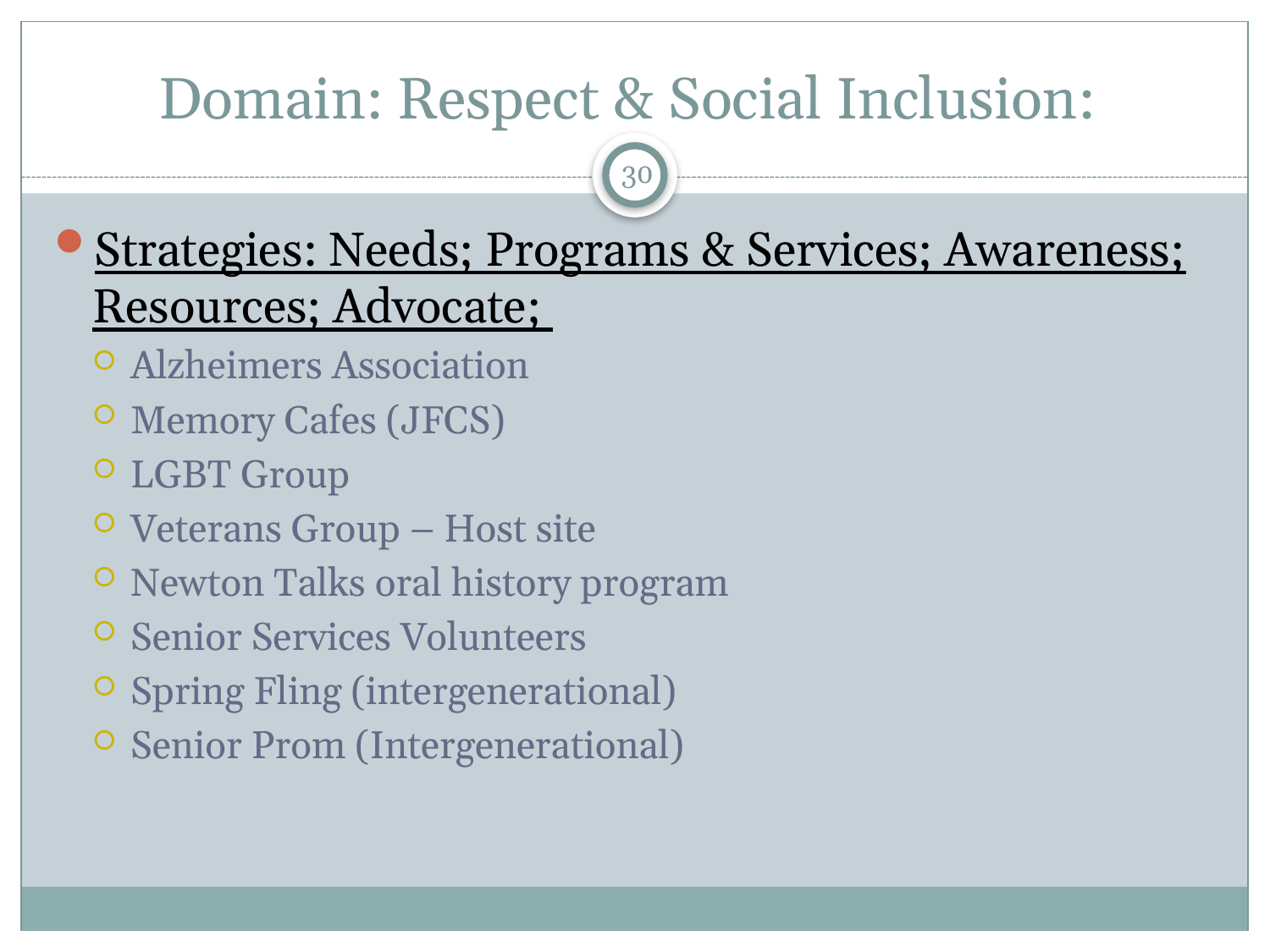

# Domain: Respect & Social Inclusion:
30
Strategies: Needs; Programs & Services; Awareness; Resources; Advocate;
Alzheimers Association
Memory Cafes (JFCS)
LGBT Group
Veterans Group – Host site
Newton Talks oral history program
Senior Services Volunteers
Spring Fling (intergenerational)
Senior Prom (Intergenerational)